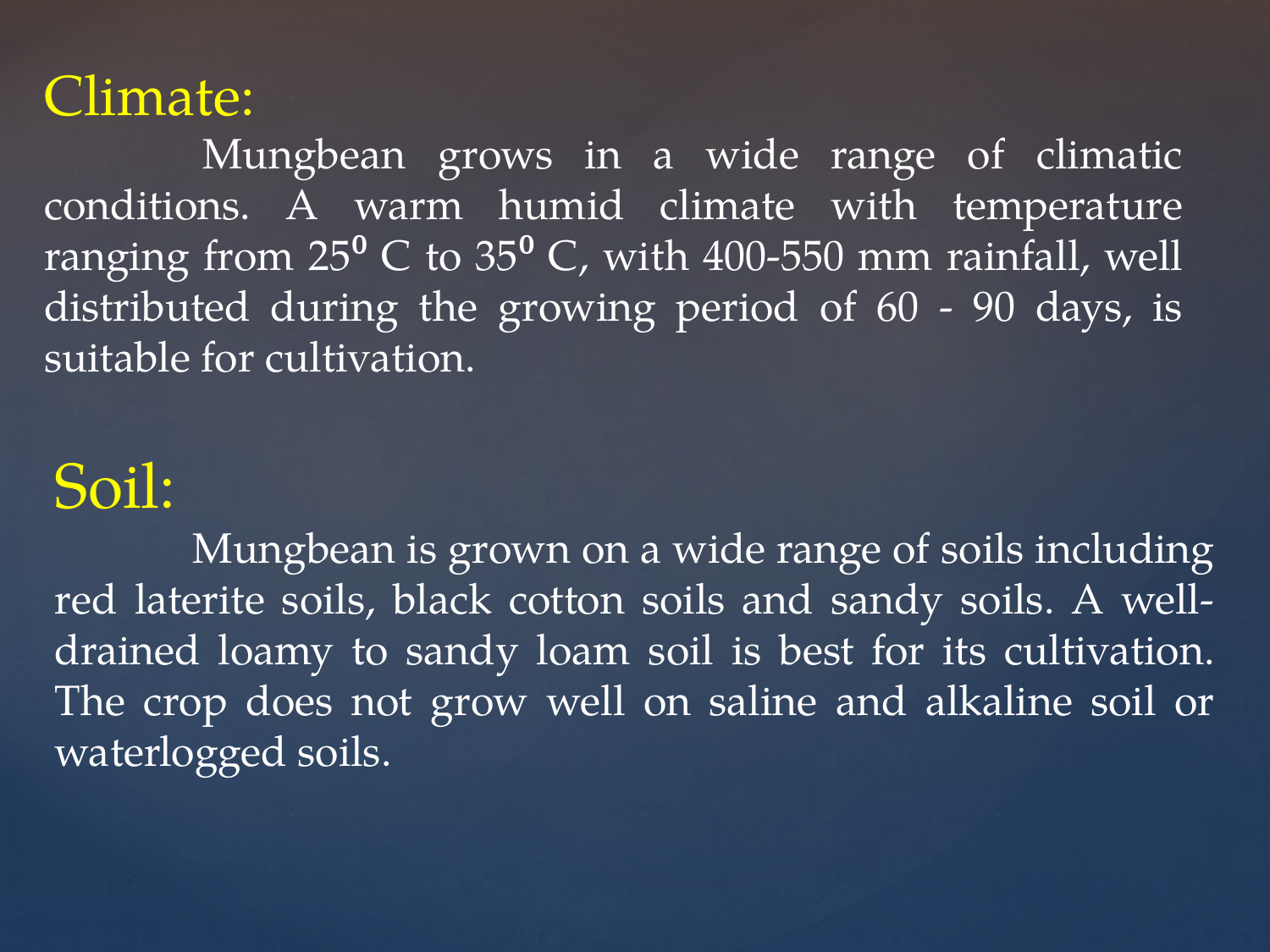

Climate:
	 Mungbean grows in a wide range of climatic conditions. A warm humid climate with temperature ranging from 25⁰ C to 35⁰ C, with 400-550 mm rainfall, well distributed during the growing period of 60 - 90 days, is suitable for cultivation.
Soil:
	 Mungbean is grown on a wide range of soils including red laterite soils, black cotton soils and sandy soils. A well-drained loamy to sandy loam soil is best for its cultivation. The crop does not grow well on saline and alkaline soil or waterlogged soils.